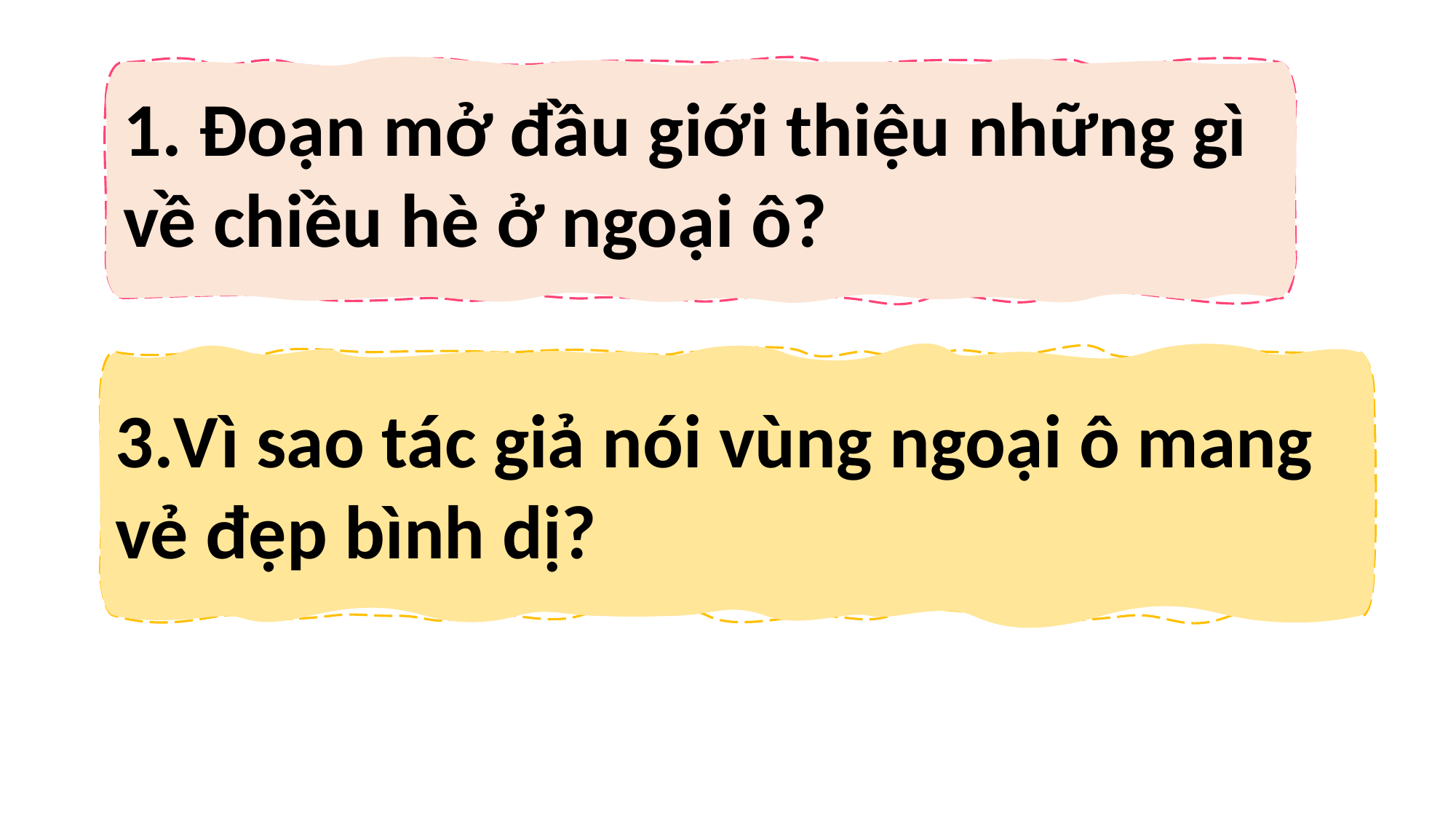

1. Đoạn mở đầu giới thiệu những gì về chiều hè ở ngoại ô?

3.Vì sao tác giả nói vùng ngoại ô mang vẻ đẹp bình dị?